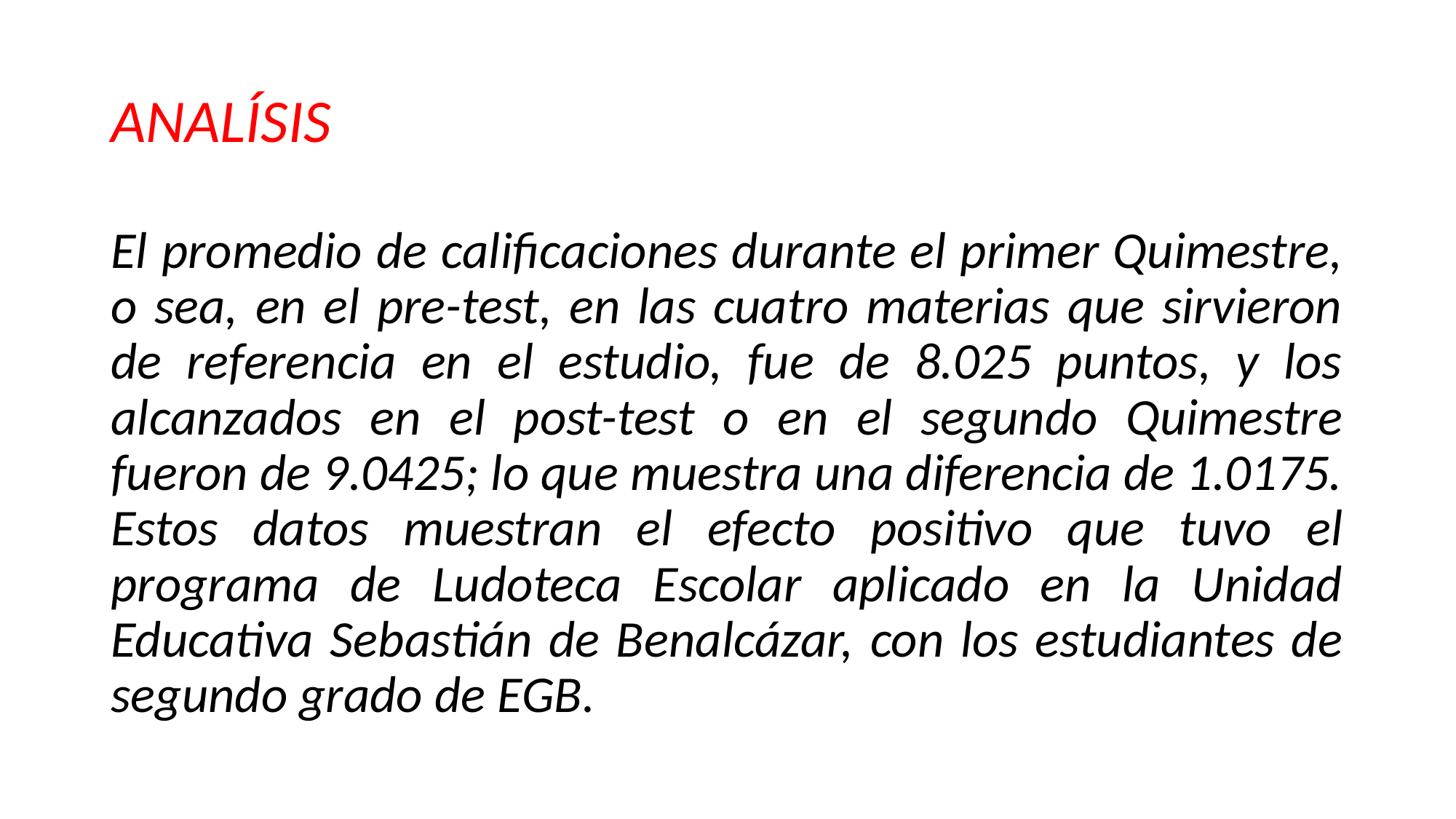

# ANALÍSIS
El promedio de calificaciones durante el primer Quimestre, o sea, en el pre-test, en las cuatro materias que sirvieron de referencia en el estudio, fue de 8.025 puntos, y los alcanzados en el post-test o en el segundo Quimestre fueron de 9.0425; lo que muestra una diferencia de 1.0175. Estos datos muestran el efecto positivo que tuvo el programa de Ludoteca Escolar aplicado en la Unidad Educativa Sebastián de Benalcázar, con los estudiantes de segundo grado de EGB.